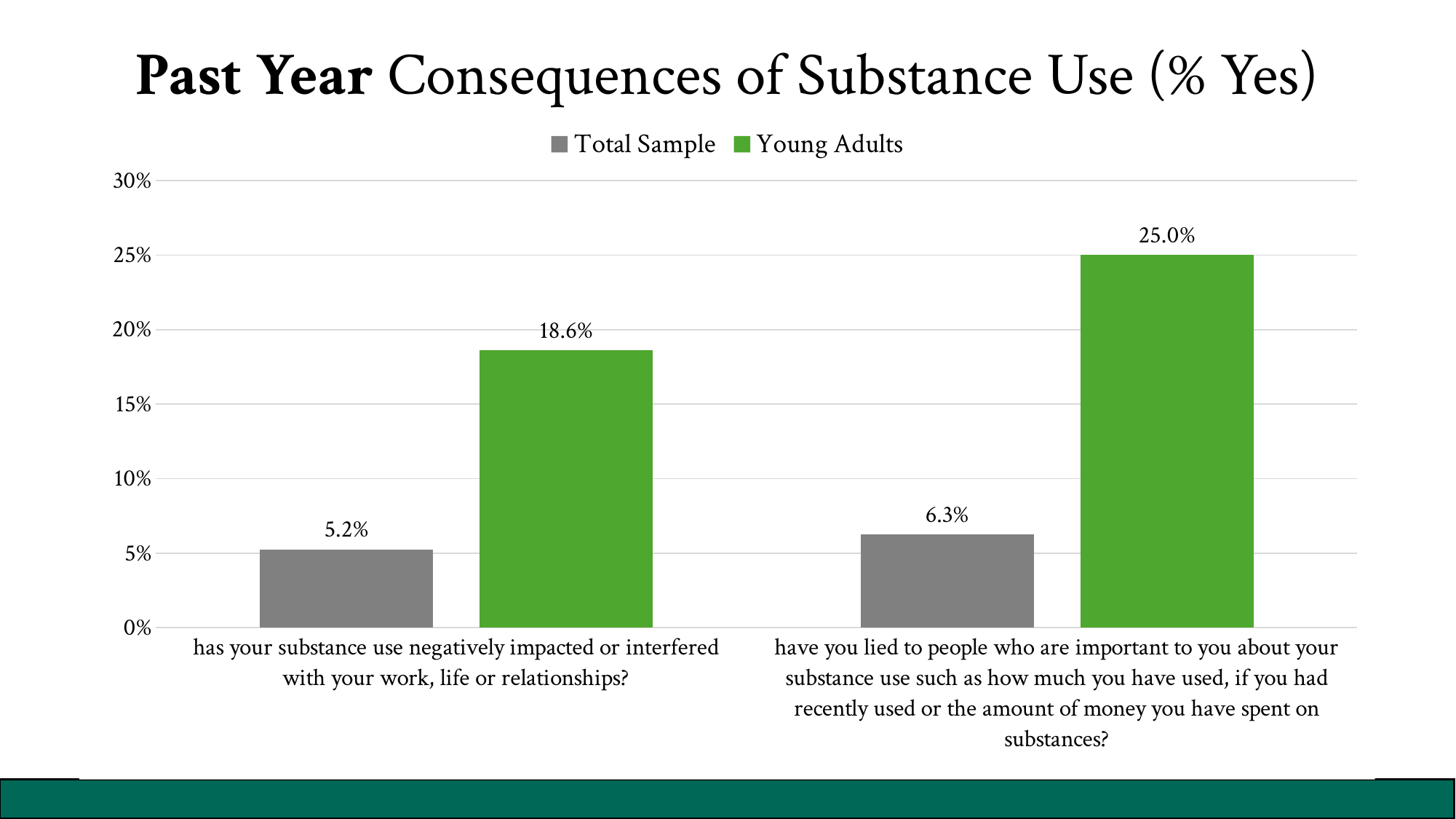

Past Year Consequences of Substance Use (% Yes)

### Chart

| Category | Total Sample | Young Adults |
|---|---|---|
| has your substance use negatively impacted or interfered with your work, life or relationships? | 0.05244755244755245 | 0.18604651162790697 |
| have you lied to people who are important to you about your substance use such as how much you have used, if you had recently used or the amount of money you have spent on substances? | 0.0627177700348432 | 0.25 |